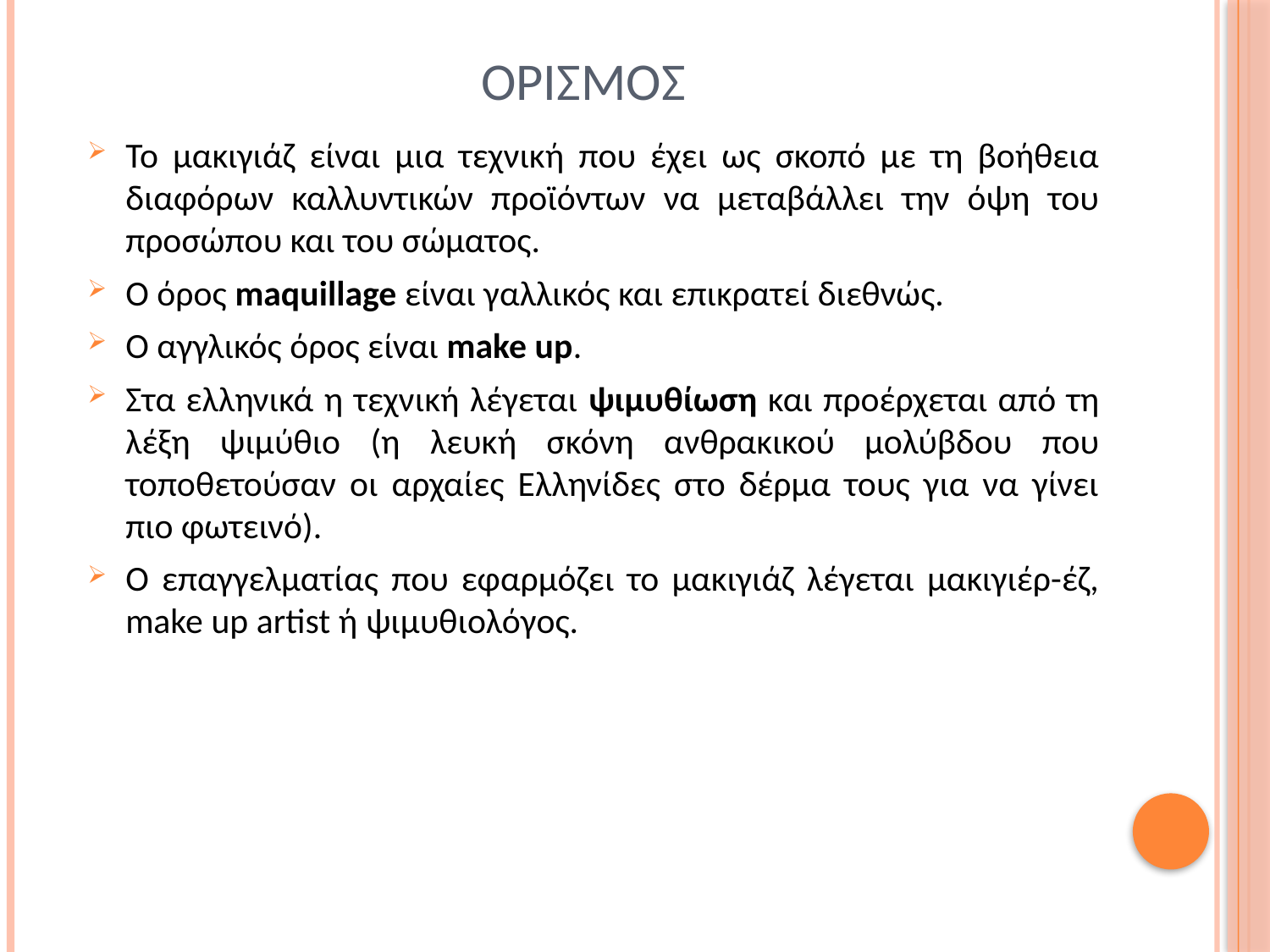

# ορισμοσ
Το μακιγιάζ είναι μια τεχνική που έχει ως σκοπό με τη βοήθεια διαφόρων καλλυντικών προϊόντων να μεταβάλλει την όψη του προσώπου και του σώματος.
Ο όρος maquillage είναι γαλλικός και επικρατεί διεθνώς.
Ο αγγλικός όρος είναι make up.
Στα ελληνικά η τεχνική λέγεται ψιμυθίωση και προέρχεται από τη λέξη ψιμύθιο (η λευκή σκόνη ανθρακικού μολύβδου που τοποθετούσαν οι αρχαίες Ελληνίδες στο δέρμα τους για να γίνει πιο φωτεινό).
Ο επαγγελματίας που εφαρμόζει το μακιγιάζ λέγεται μακιγιέρ-έζ, make up artist ή ψιμυθιολόγος.